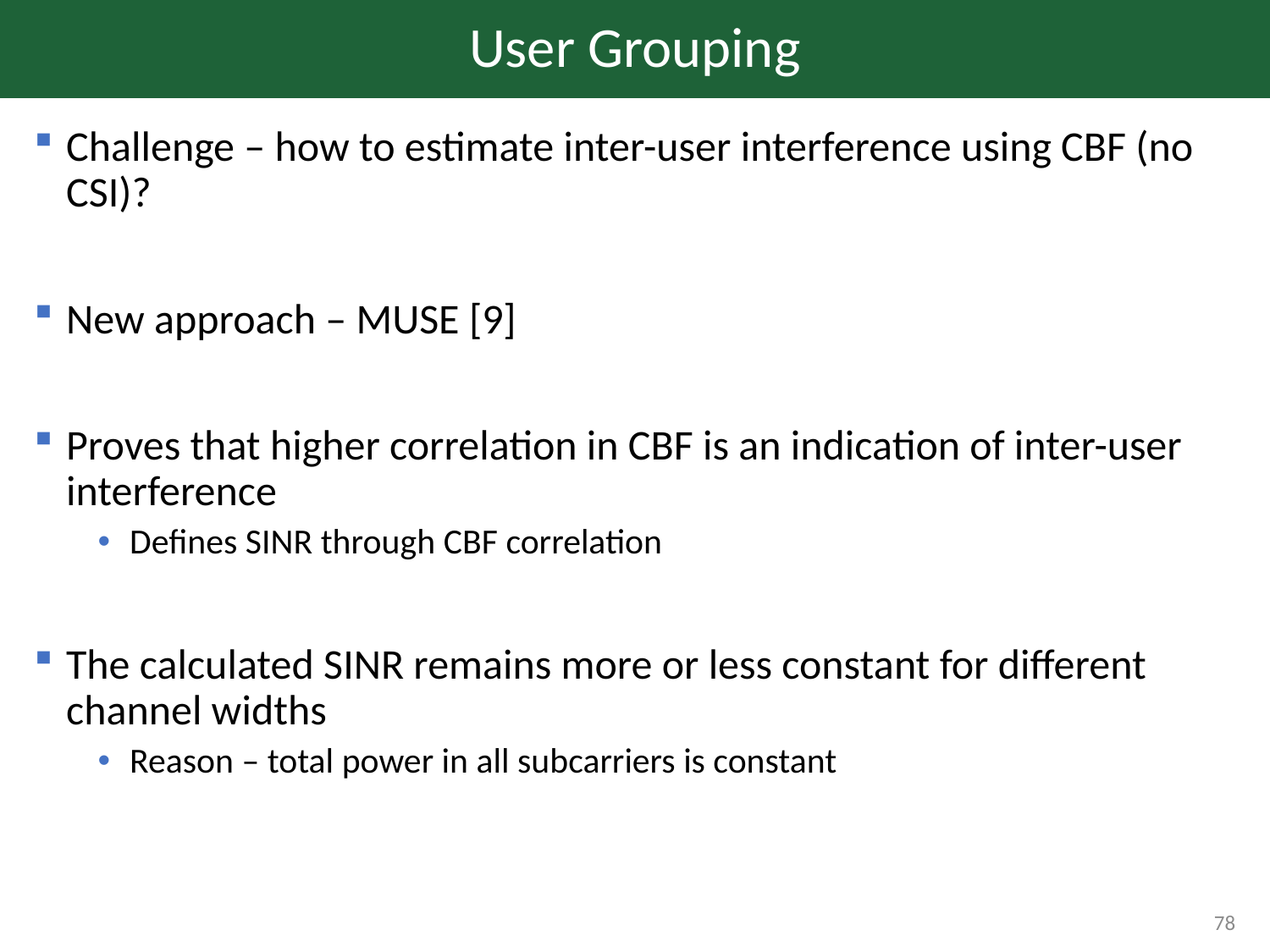

# User Grouping
Challenge – how to estimate inter-user interference using CBF (no CSI)?

New approach – MUSE [9]

Proves that higher correlation in CBF is an indication of inter-user interference
Defines SINR through CBF correlation

The calculated SINR remains more or less constant for different channel widths
Reason – total power in all subcarriers is constant
78